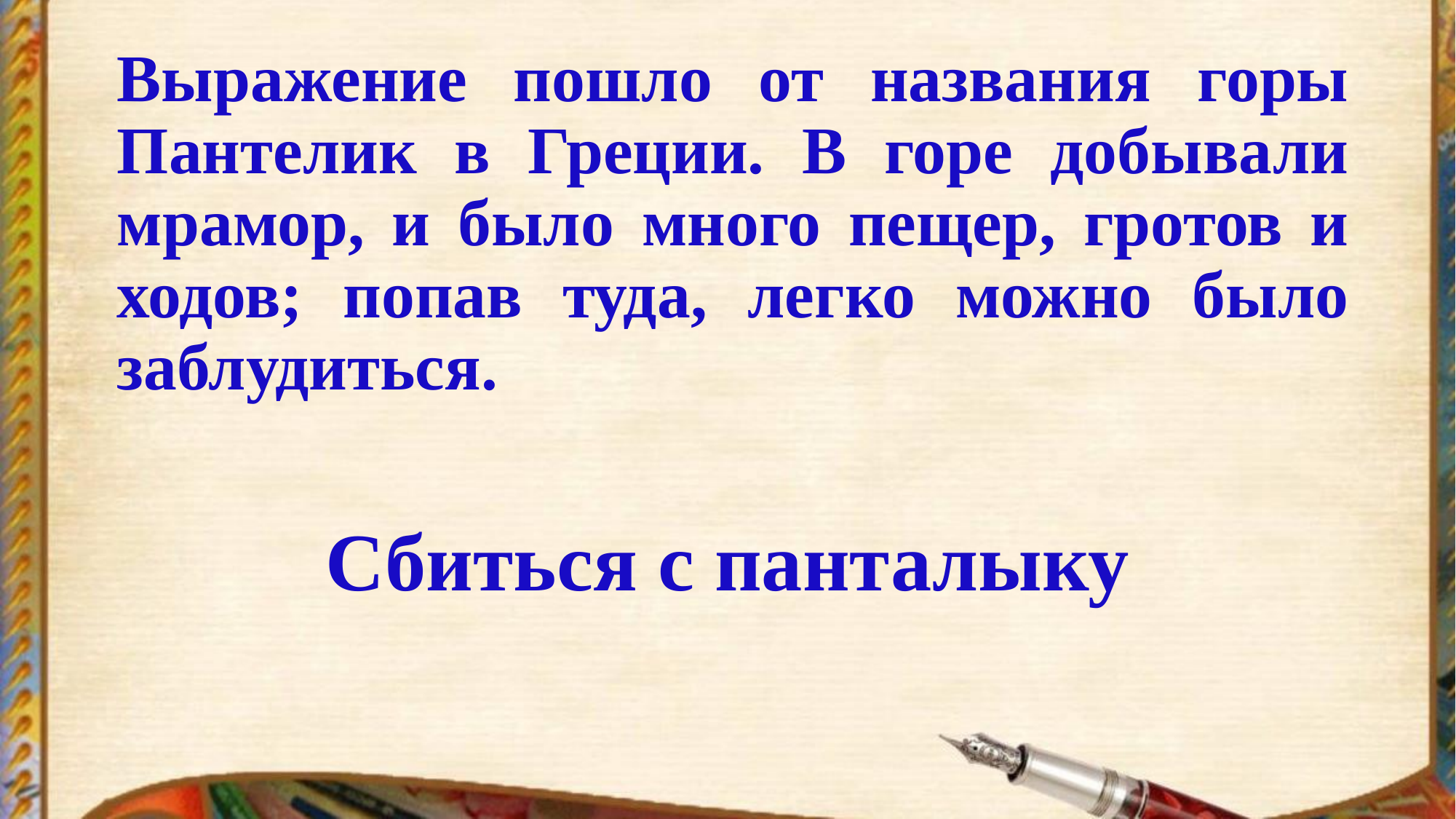

# Выражение пошло от названия горы Пантелик в Греции. В горе добывали мрамор, и было много пещер, гротов и ходов; попав туда, легко можно было заблудиться.
Сбиться с панталыку